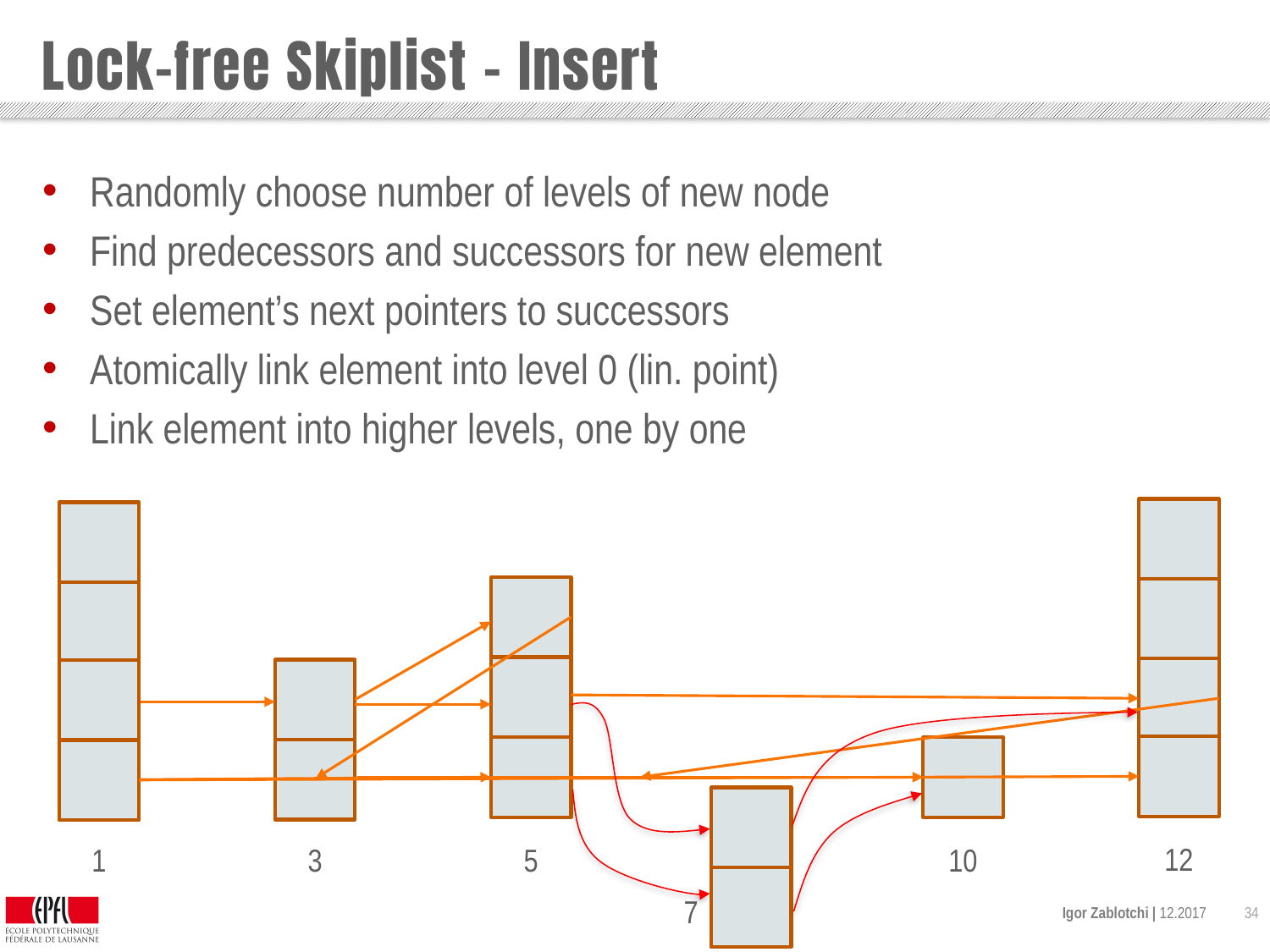

# Lock-free Skiplist – Insert
Randomly choose number of levels of new node
Find predecessors and successors for new element
Set element’s next pointers to successors
Atomically link element into level 0 (lin. point)
Link element into higher levels, one by one

12
1
3
5
10

7